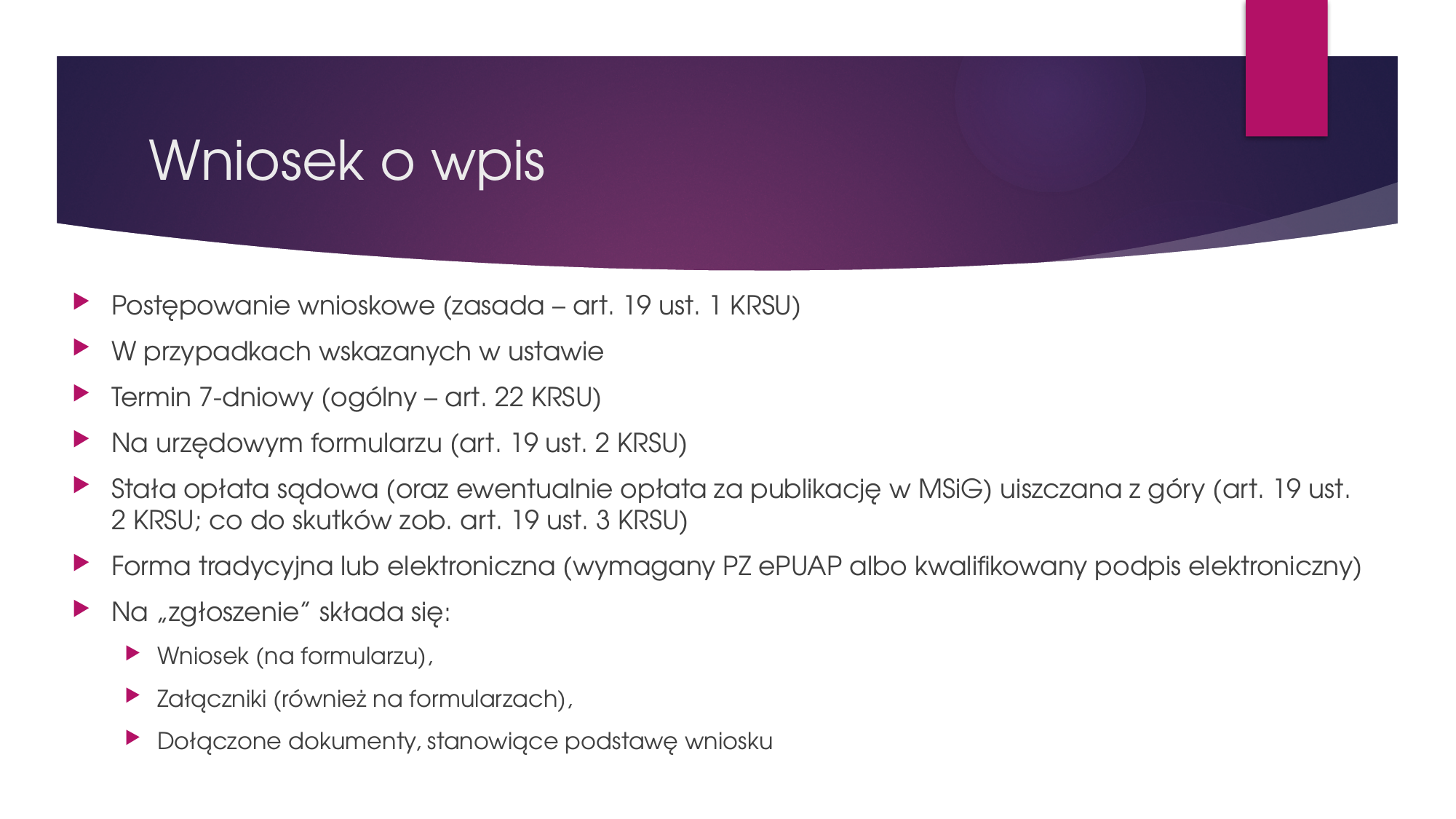

# Wniosek o wpis
Postępowanie wnioskowe (zasada – art. 19 ust. 1 KRSU)
W przypadkach wskazanych w ustawie
Termin 7-dniowy (ogólny – art. 22 KRSU)
Na urzędowym formularzu (art. 19 ust. 2 KRSU)
Stała opłata sądowa (oraz ewentualnie opłata za publikację w MSiG) uiszczana z góry (art. 19 ust. 2 KRSU; co do skutków zob. art. 19 ust. 3 KRSU)
Forma tradycyjna lub elektroniczna (wymagany PZ ePUAP albo kwalifikowany podpis elektroniczny)
Na „zgłoszenie” składa się:
Wniosek (na formularzu),
Załączniki (również na formularzach),
Dołączone dokumenty, stanowiące podstawę wniosku